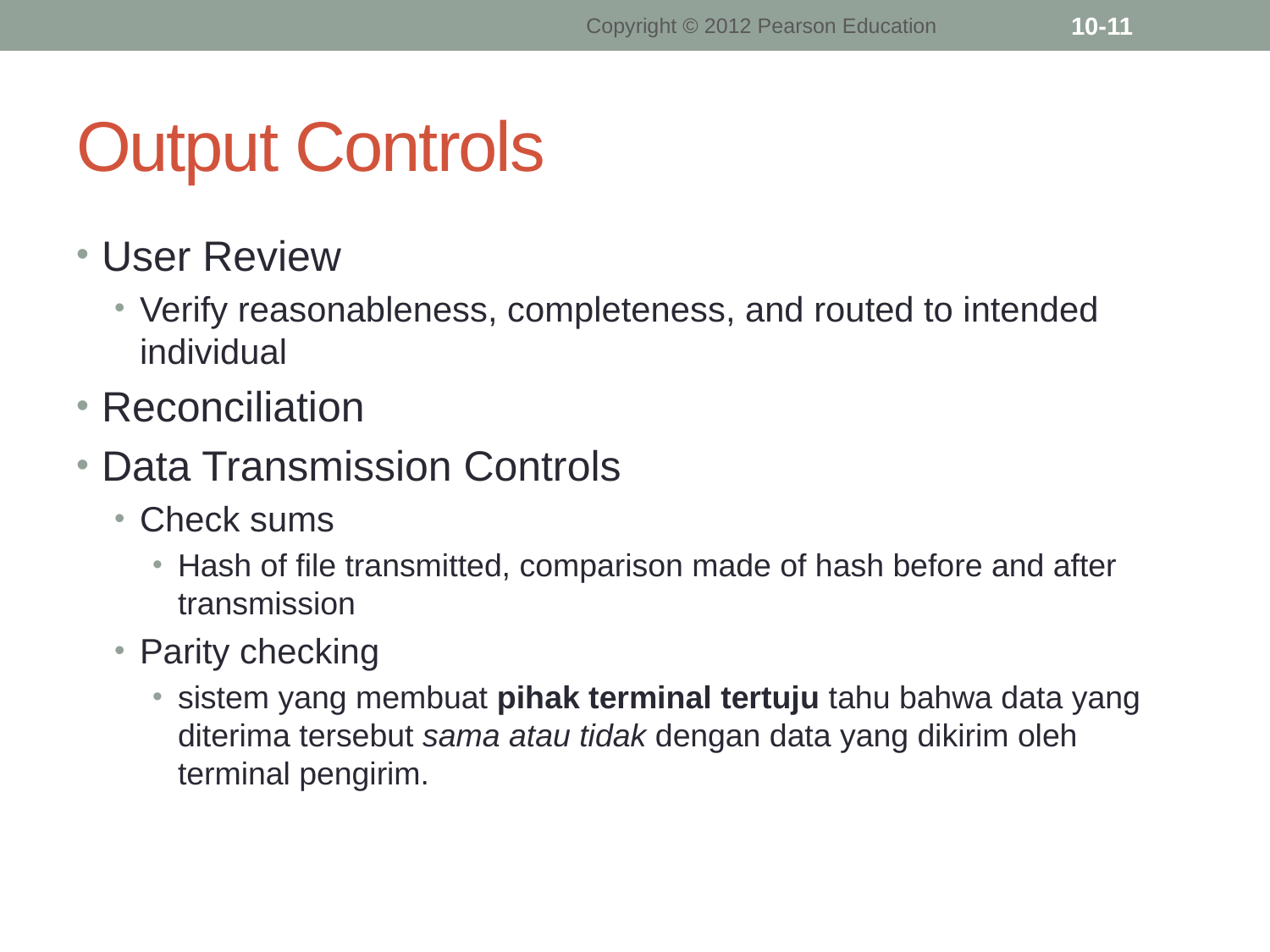

Copyright © 2012 Pearson Education
10-11
# Output Controls
User Review
Verify reasonableness, completeness, and routed to intended individual
Reconciliation
Data Transmission Controls
Check sums
Hash of file transmitted, comparison made of hash before and after transmission
Parity checking
sistem yang membuat pihak terminal tertuju tahu bahwa data yang diterima tersebut sama atau tidak dengan data yang dikirim oleh terminal pengirim.